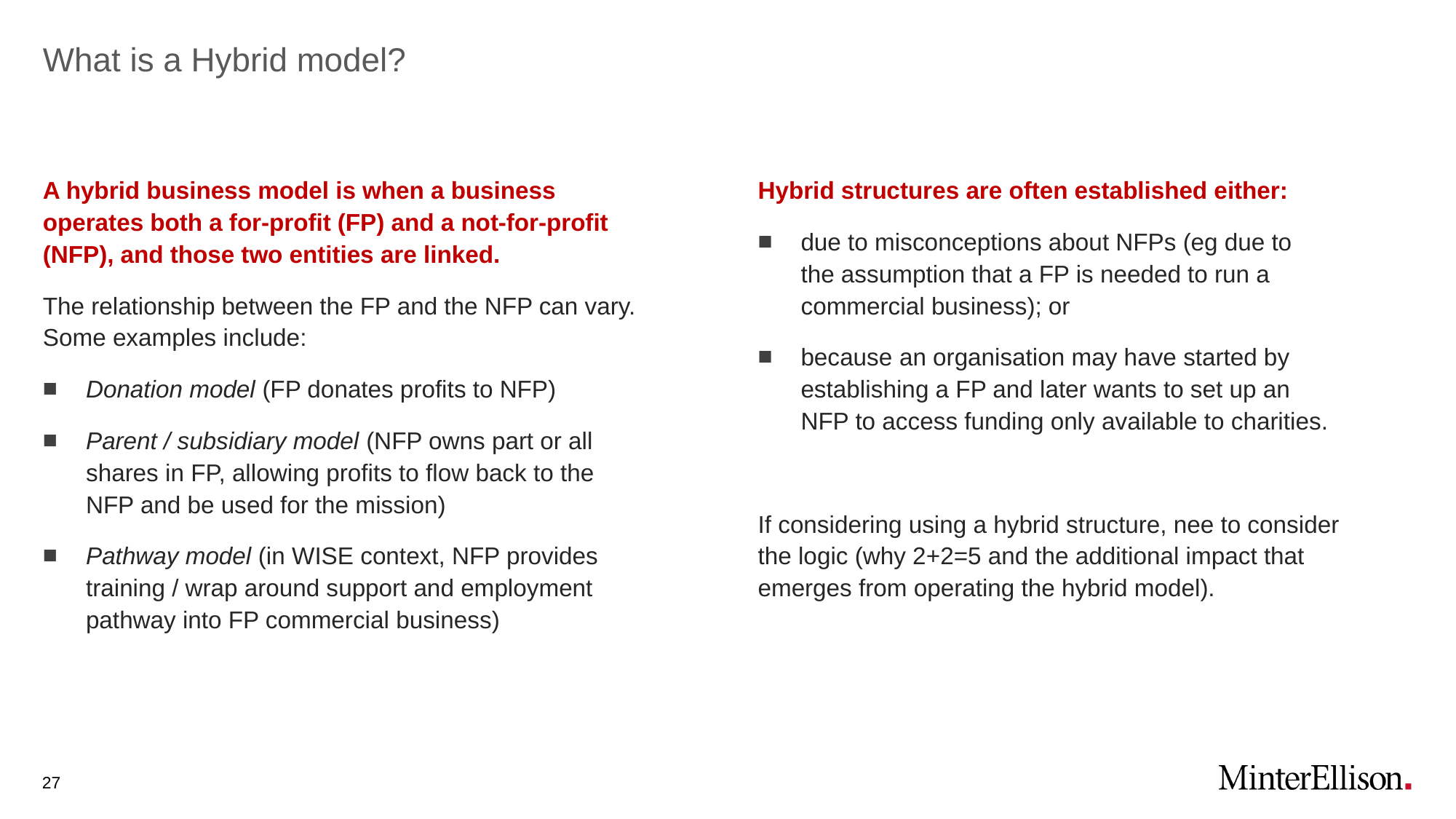

# What is a Hybrid model?
A hybrid business model is when a business
operates both a for-profit (FP) and a not-for-profit
(NFP), and those two entities are linked.
The relationship between the FP and the NFP can vary.  Some examples include:
Donation model (FP donates profits to NFP)
Parent / subsidiary model (NFP owns part or all
shares in FP, allowing profits to flow back to the
NFP and be used for the mission)
Pathway model (in WISE context, NFP provides
training / wrap around support and employment
pathway into FP commercial business)

Hybrid structures are often established either:
due to misconceptions about NFPs (eg due to
the assumption that a FP is needed to run a commercial business); or
because an organisation may have started by establishing a FP and later wants to set up an
NFP to access funding only available to charities.

If considering using a hybrid structure, nee to consider the logic (why 2+2=5 and the additional impact that emerges from operating the hybrid model).